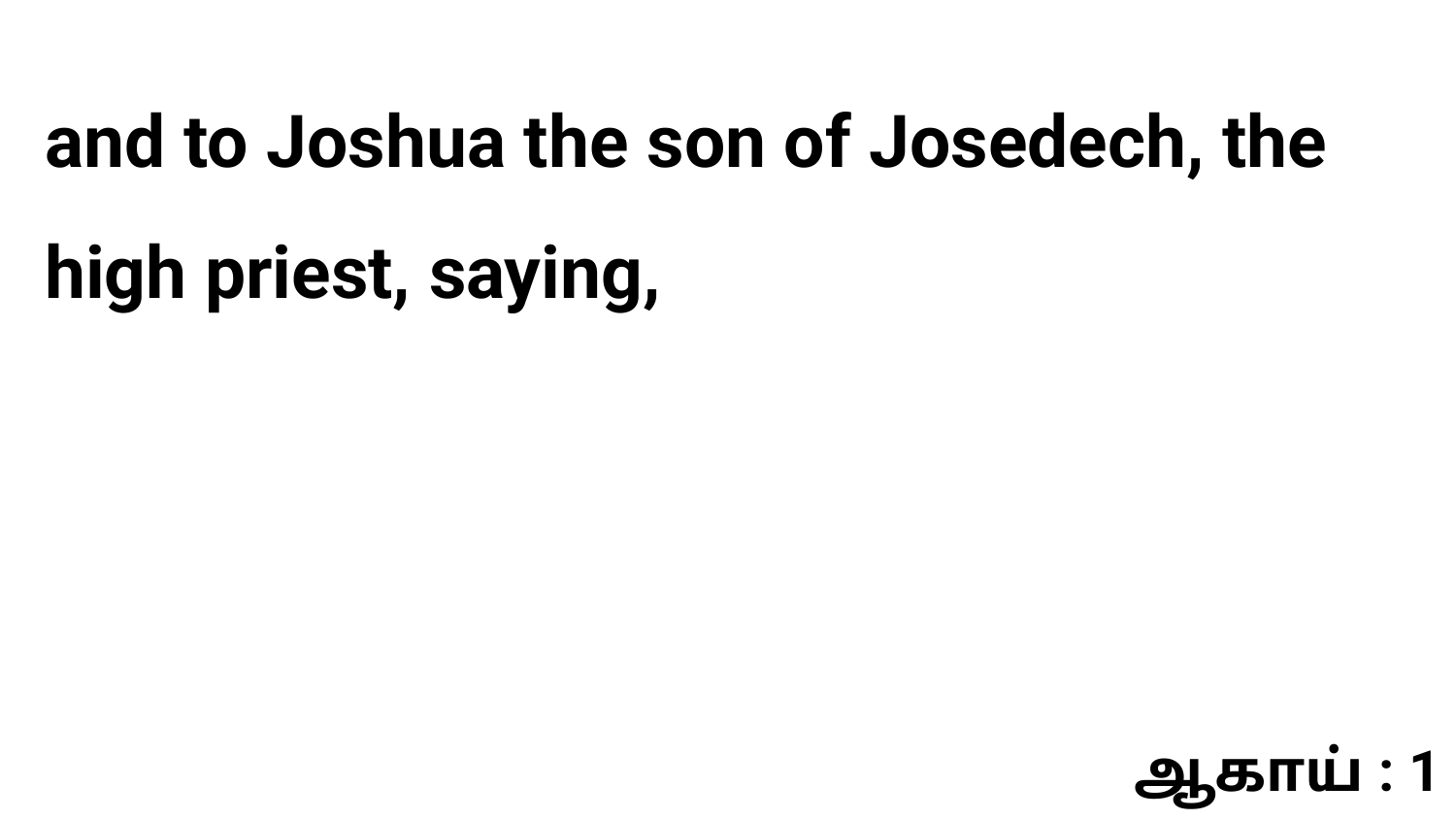

and to Joshua the son of Josedech, the high priest, saying,
ஆகாய் : 1